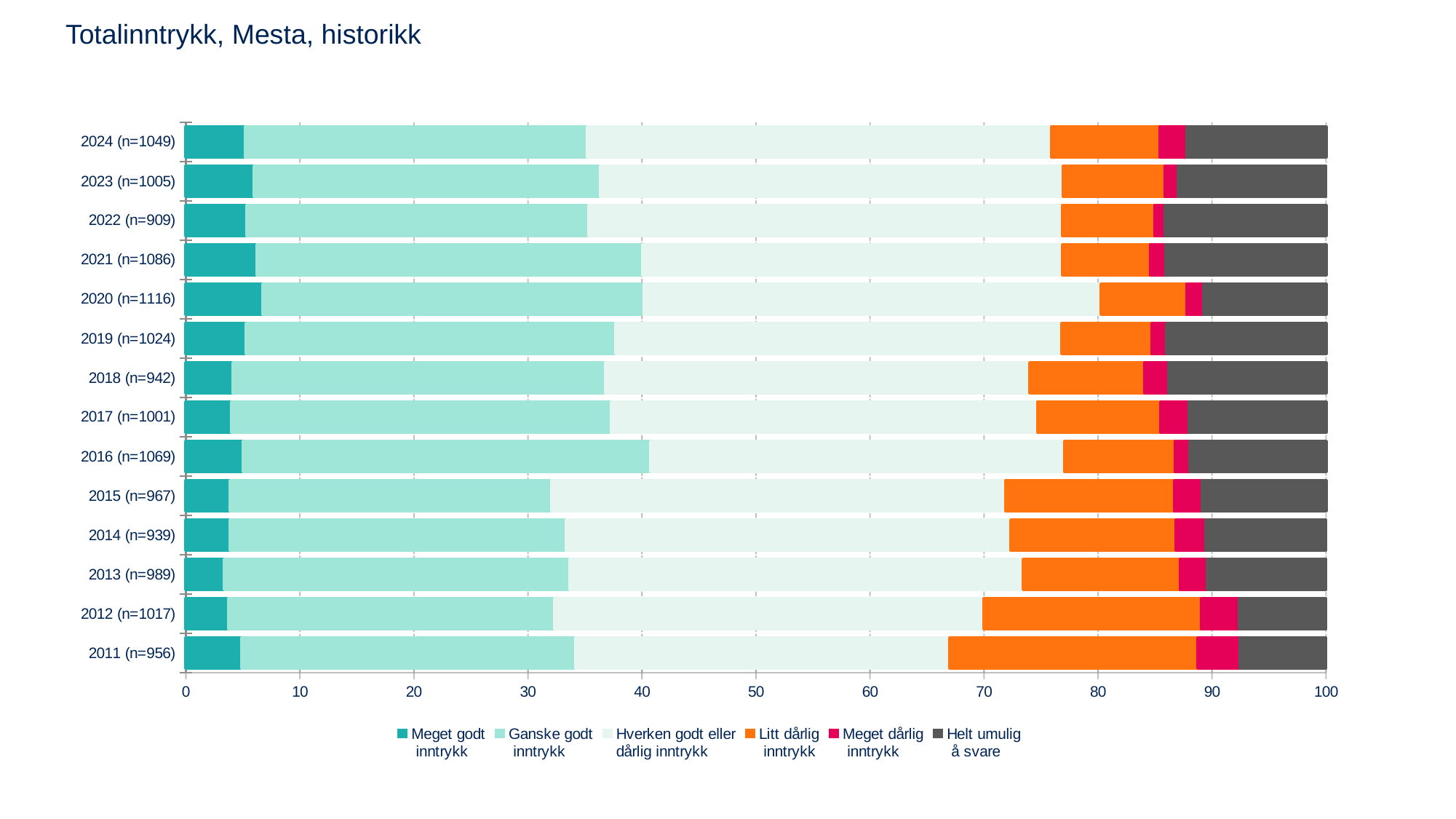

# Totalinntrykk, Mesta, historikk

### Chart

| Category | Meget godt
 inntrykk | Ganske godt
 inntrykk | Hverken godt eller
dårlig inntrykk | Litt dårlig
 inntrykk | Meget dårlig
 inntrykk | Helt umulig
 å svare |
|---|---|---|---|---|---|---|
| 2011 (n=956) | 4.887613 | 29.30919 | 32.80793 | 21.74493 | 3.714008 | 7.536328 |
| 2012 (n=1017) | 3.753703 | 28.60964 | 37.60349 | 19.11441 | 3.331186 | 7.587568 |
| 2013 (n=989) | 3.36291 | 30.32837 | 39.75085 | 13.796059 | 2.356846 | 10.404964 |
| 2014 (n=939) | 3.885058 | 29.45302 | 39.01281 | 14.514726 | 2.555824 | 10.57856 |
| 2015 (n=967) | 3.894497 | 28.1633 | 39.83886 | 14.809757 | 2.448077 | 10.845509 |
| 2016 (n=1069) | 5.036025 | 35.7218 | 36.28773 | 9.695335 | 1.335592 | 11.923525 |
| 2017 (n=1001) | 4.014577 | 33.29191 | 37.3807 | 10.807576 | 2.503436 | 12.001801 |
| 2018 (n=942) | 4.12947 | 32.68754 | 37.22015 | 10.037795 | 2.152964 | 13.772087 |
| 2019 (n=1024) | 5.305652 | 32.40873 | 39.12759 | 7.884998 | 1.307269 | 13.965765 |
| 2020 (n=1116) | 6.762749 | 33.41426 | 40.10259 | 7.487294 | 1.510893 | 10.722218 |
| 2021 (n=1086) | 6.224887 | 33.85204 | 36.82413 | 7.670673 | 1.344918 | 14.083354 |
| 2022 (n=909) | 5.331634 | 30.03259 | 41.4943 | 8.11957 | 0.882189 | 14.139719 |
| 2023 (n=1005) | 5.996399 | 30.34498 | 40.59347 | 8.914532 | 1.19713 | 12.953486 |
| 2024 (n=1049) | 5.179933 | 30.04919 | 40.67449 | 9.519125 | 2.373046 | 12.204222 |